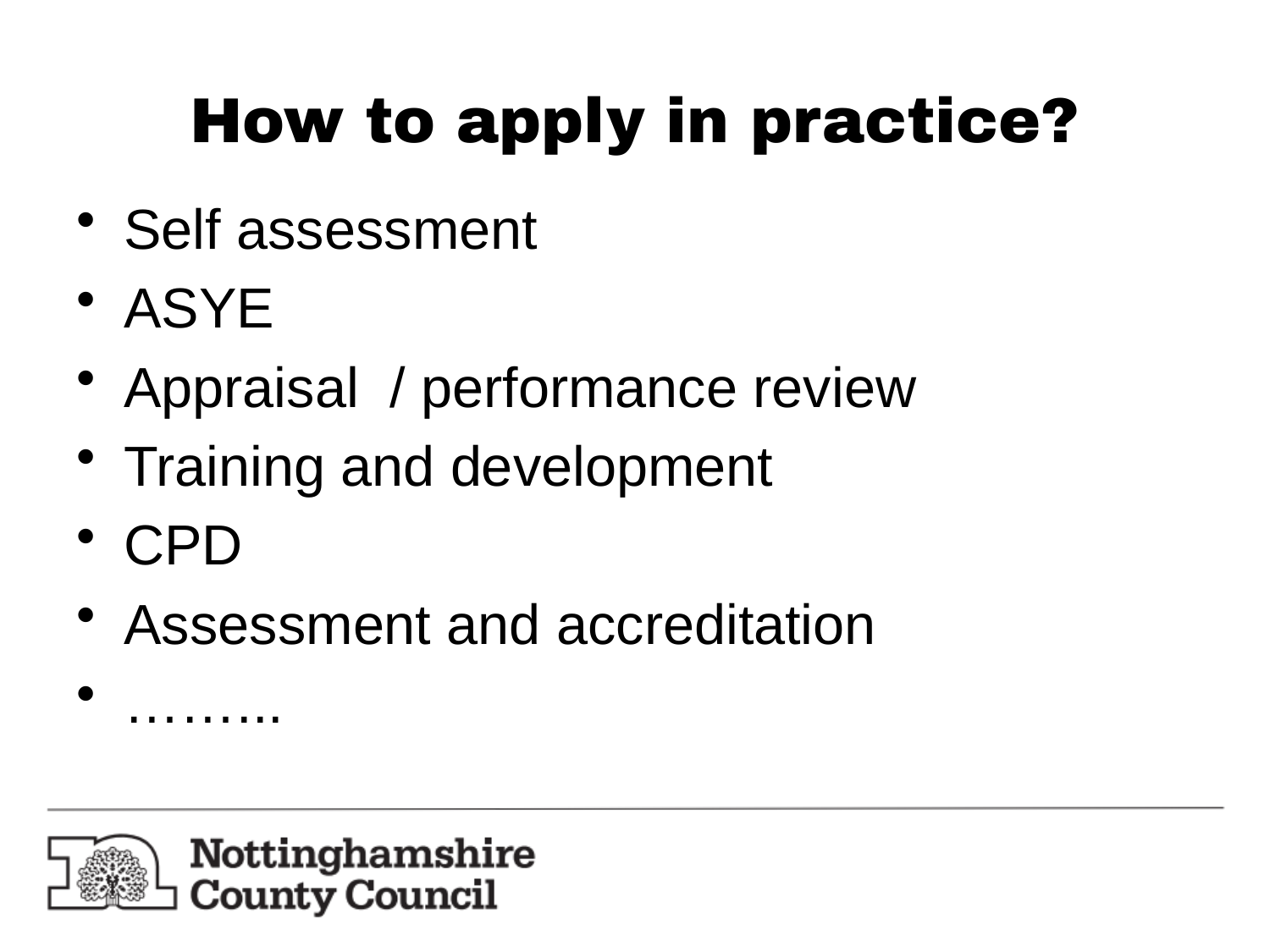

# How to apply in practice?
Self assessment
ASYE
Appraisal  / performance review
Training and development
CPD
Assessment and accreditation
……...